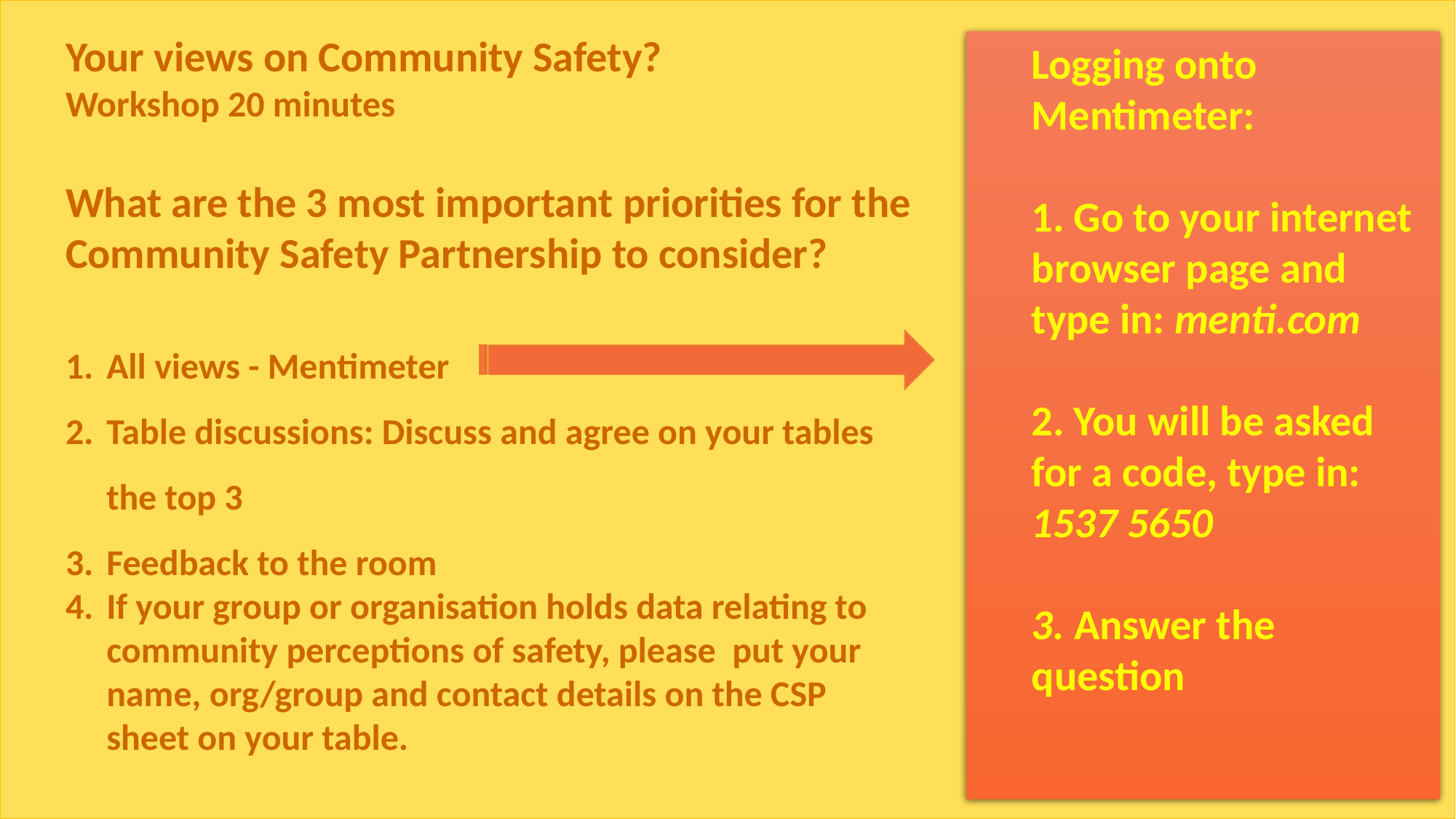

Your views on Community Safety?
Workshop 20 minutes

What are the 3 most important priorities for the Community Safety Partnership to consider?

All views - Mentimeter
Table discussions: Discuss and agree on your tables the top 3
Feedback to the room
If your group or organisation holds data relating to community perceptions of safety, please  put your name, org/group and contact details on the CSP  sheet on your table.

Logging onto Mentimeter:

1. Go to your internet browser page and type in: menti.com

2. You will be asked for a code, type in: 1537 5650

3. Answer the question

24th March 2022